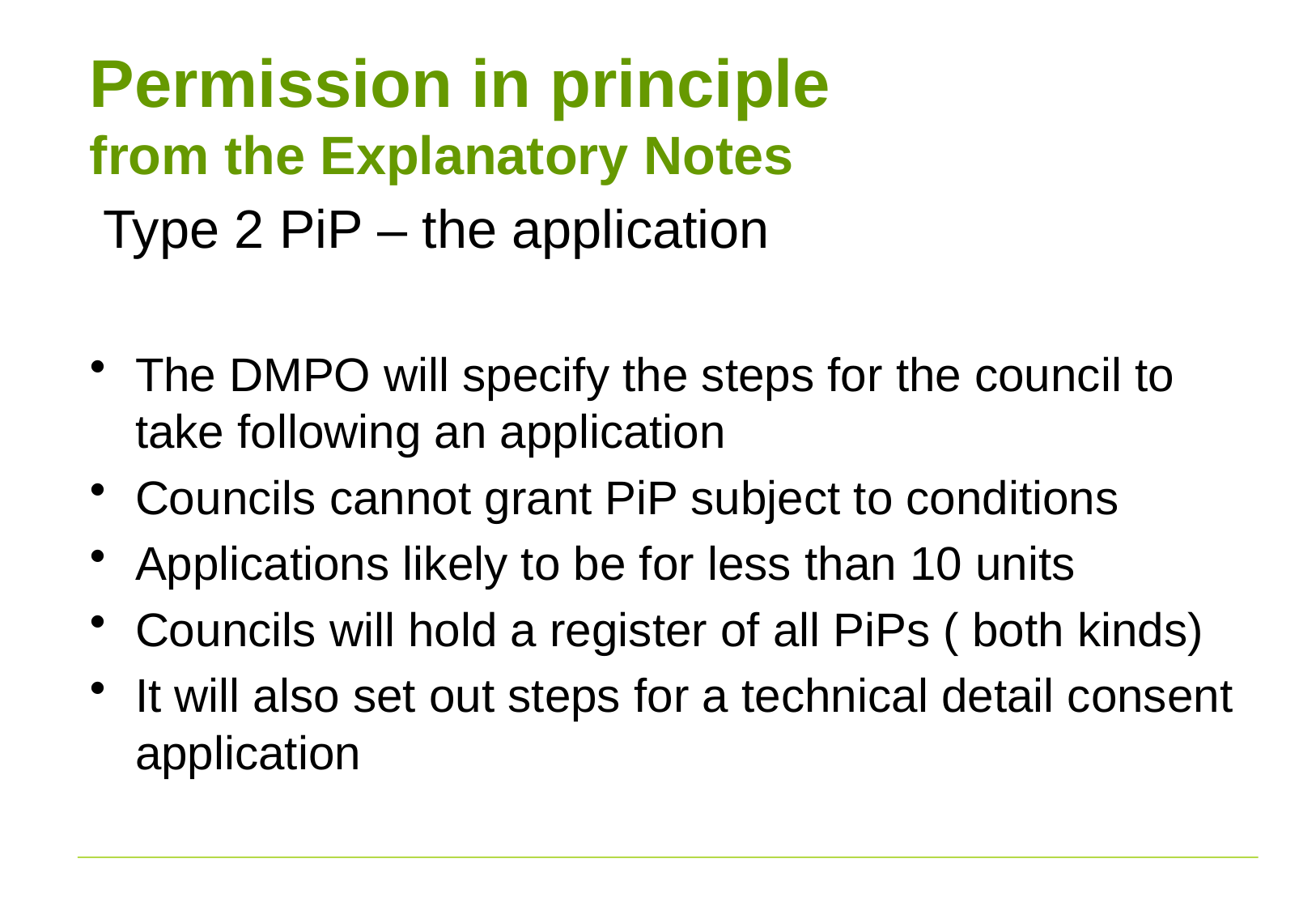

# Permission in principle from the Explanatory Notes
 Type 2 PiP – the application

The DMPO will specify the steps for the council to take following an application
Councils cannot grant PiP subject to conditions
Applications likely to be for less than 10 units
Councils will hold a register of all PiPs ( both kinds)
It will also set out steps for a technical detail consent application